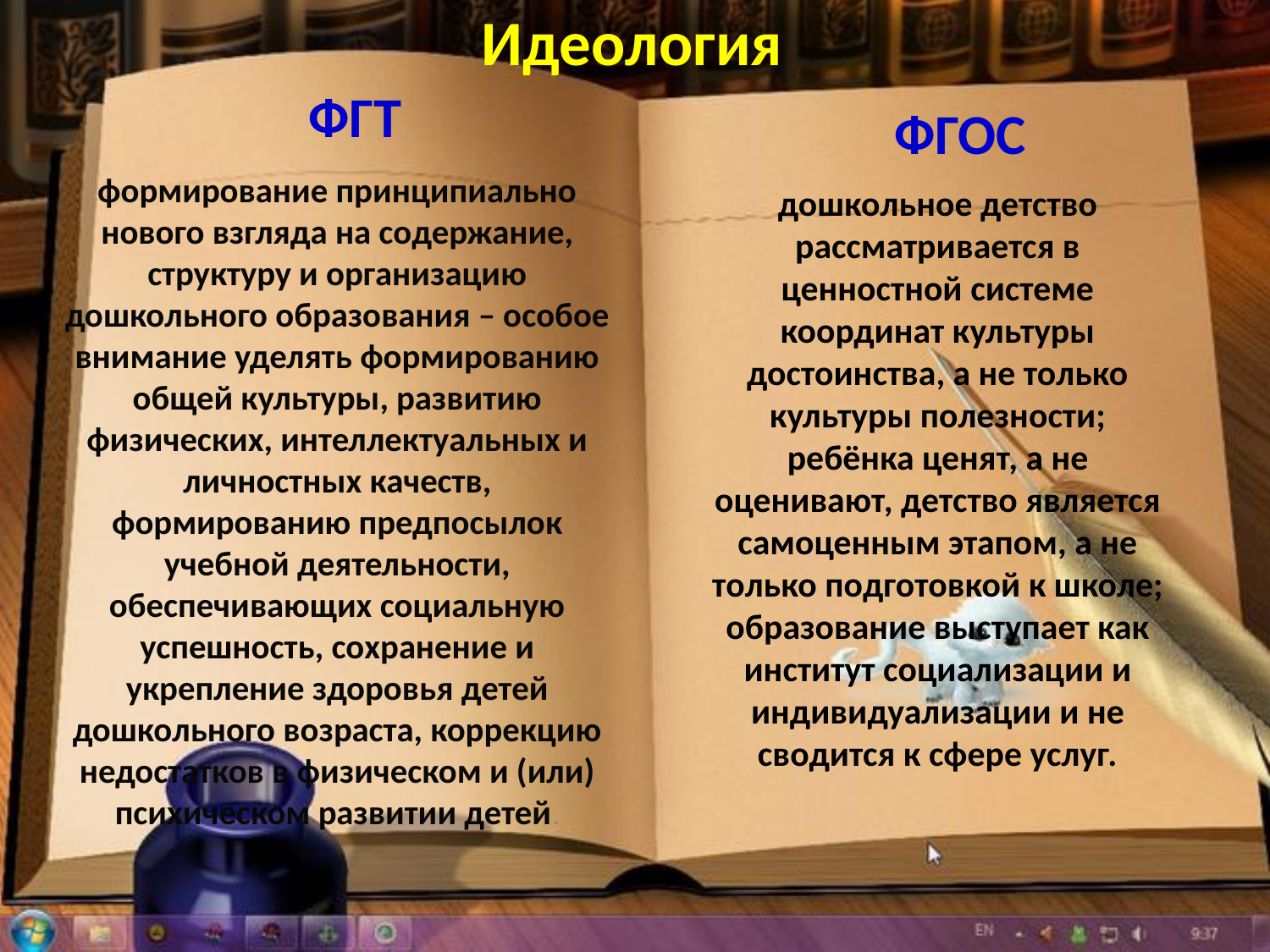

Идеология
ФГТ
ФГОС

формирование принципиально нового взгляда на содержание, структуру и организацию дошкольного образования – особое внимание уделять формированию общей культуры, развитию физических, интеллектуальных и личностных качеств, формированию предпосылок учебной деятельности, обеспечивающих социальную успешность, сохранение и укрепление здоровья детей дошкольного возраста, коррекцию недостатков в физическом и (или) психическом развитии детей.
дошкольное детство рассматривается в ценностной системе координат культуры достоинства, а не только культуры полезности; ребёнка ценят, а не оценивают, детство является самоценным этапом, а не только подготовкой к школе; образование выступает как институт социализации и индивидуализации и не сводится к сфере услуг.